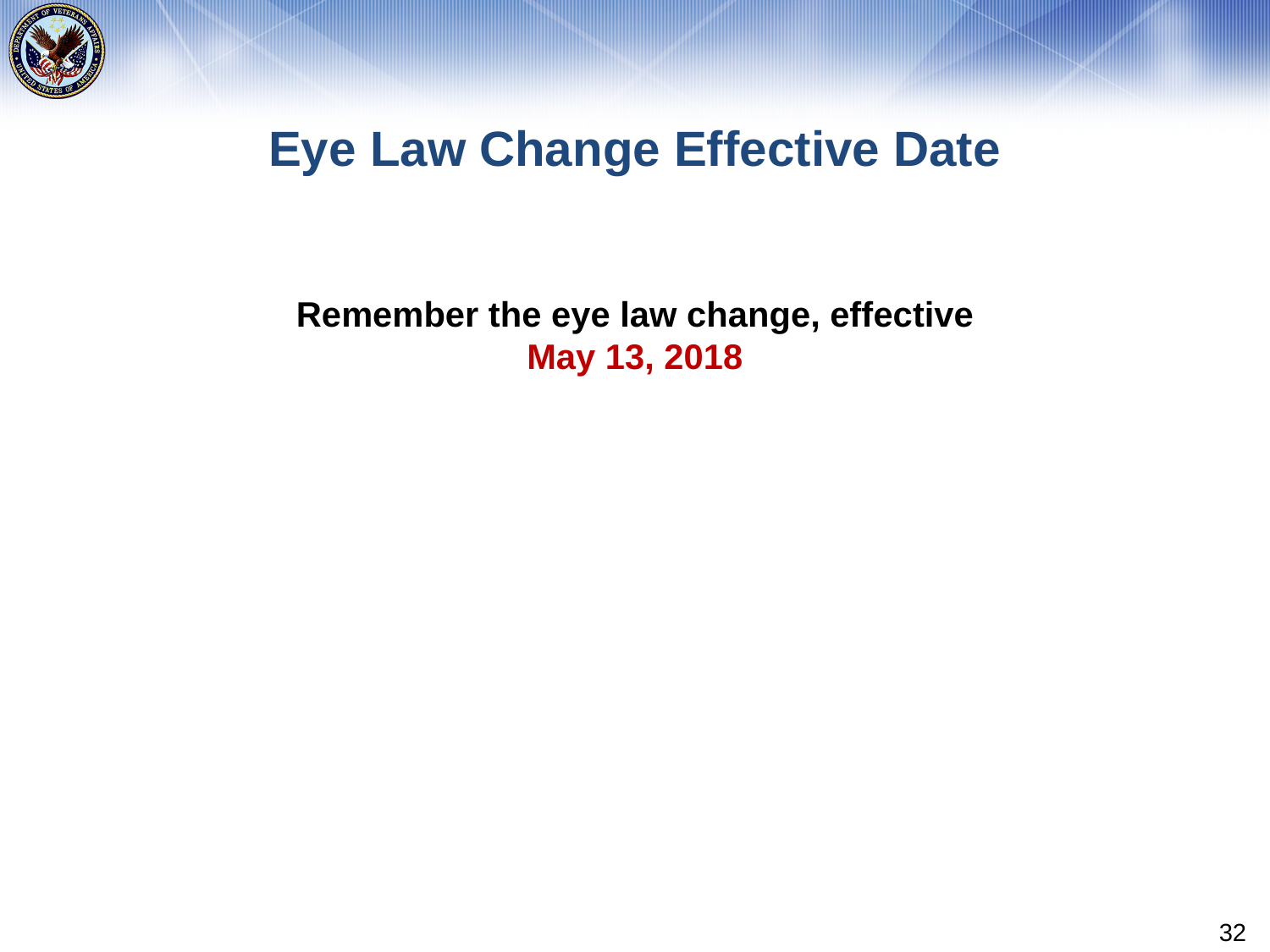

# Eye Law Change Effective Date
Remember the eye law change, effective
May 13, 2018

32